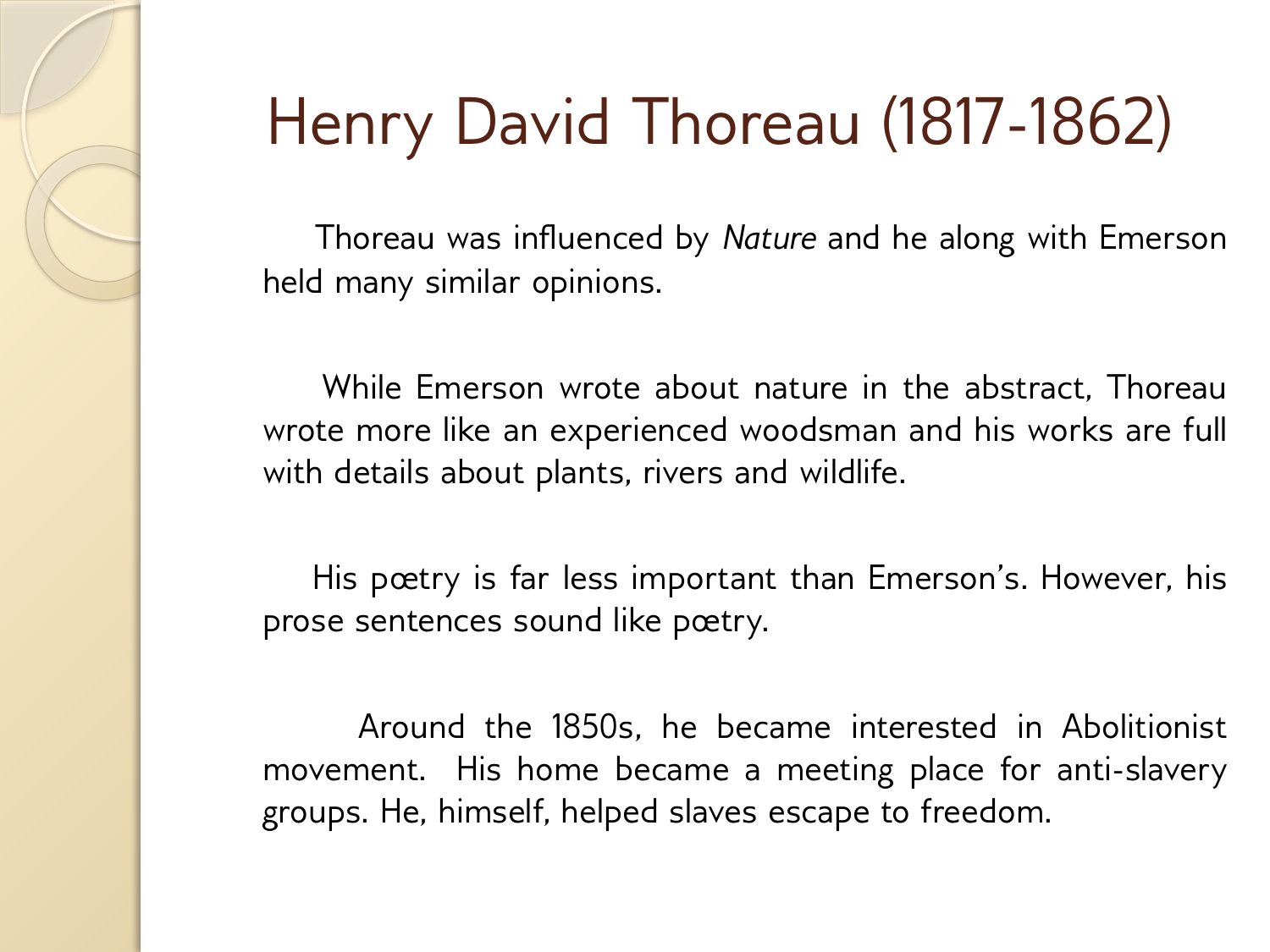

# Henry David Thoreau (1817-1862)
       Thoreau was influenced by Nature and he along with Emerson held many similar opinions.

       While Emerson wrote about nature in the abstract, Thoreau wrote more like an experienced woodsman and his works are full with details about plants, rivers and wildlife.

       His poetry is far less important than Emerson’s. However, his prose sentences sound like poetry.

       Around the 1850s, he became interested in Abolitionist movement.  His home became a meeting place for anti-slavery groups. He, himself, helped slaves escape to freedom.